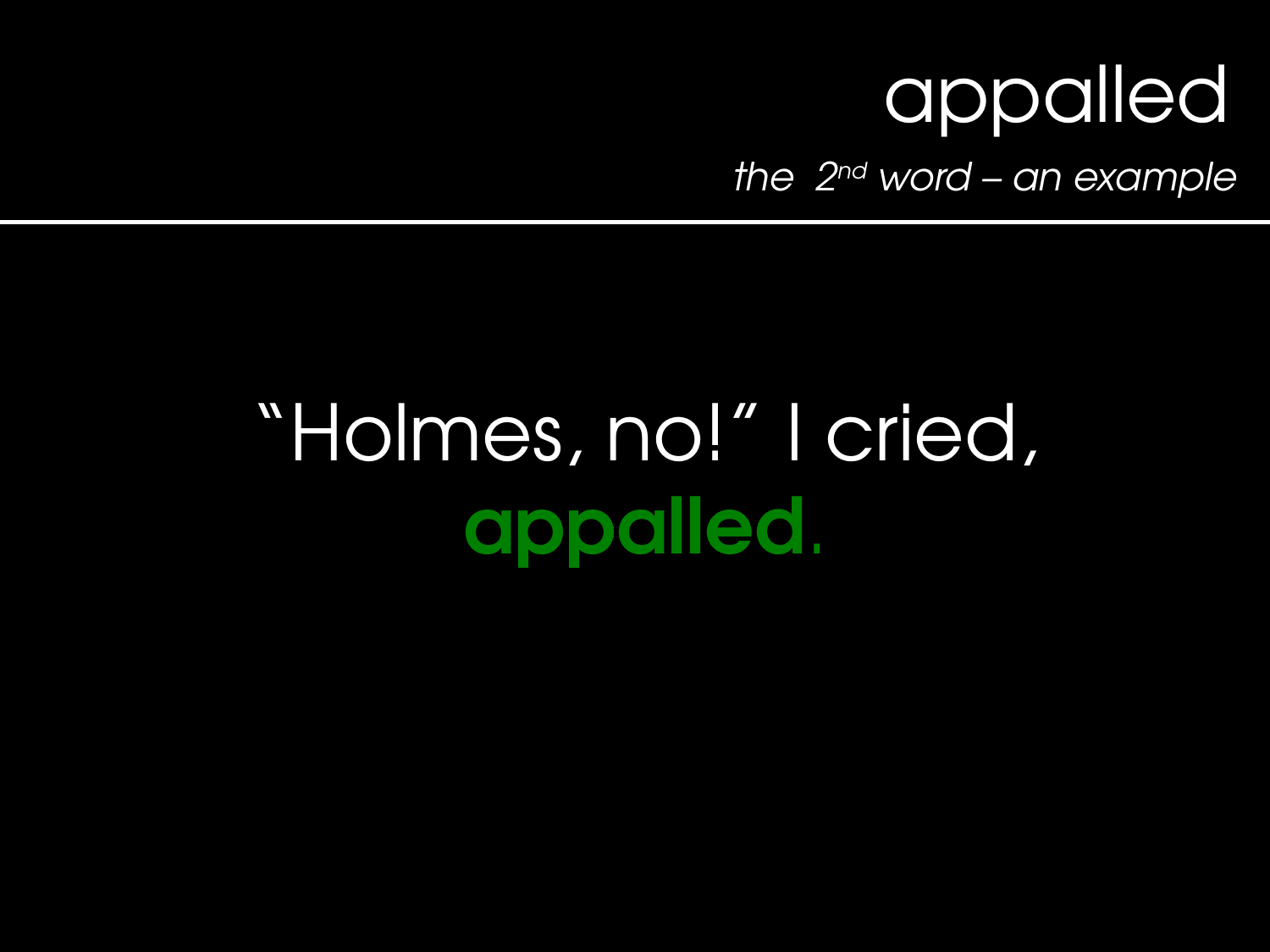

appalled
the  2nd word – an example
“Holmes, no!” I cried, appalled.